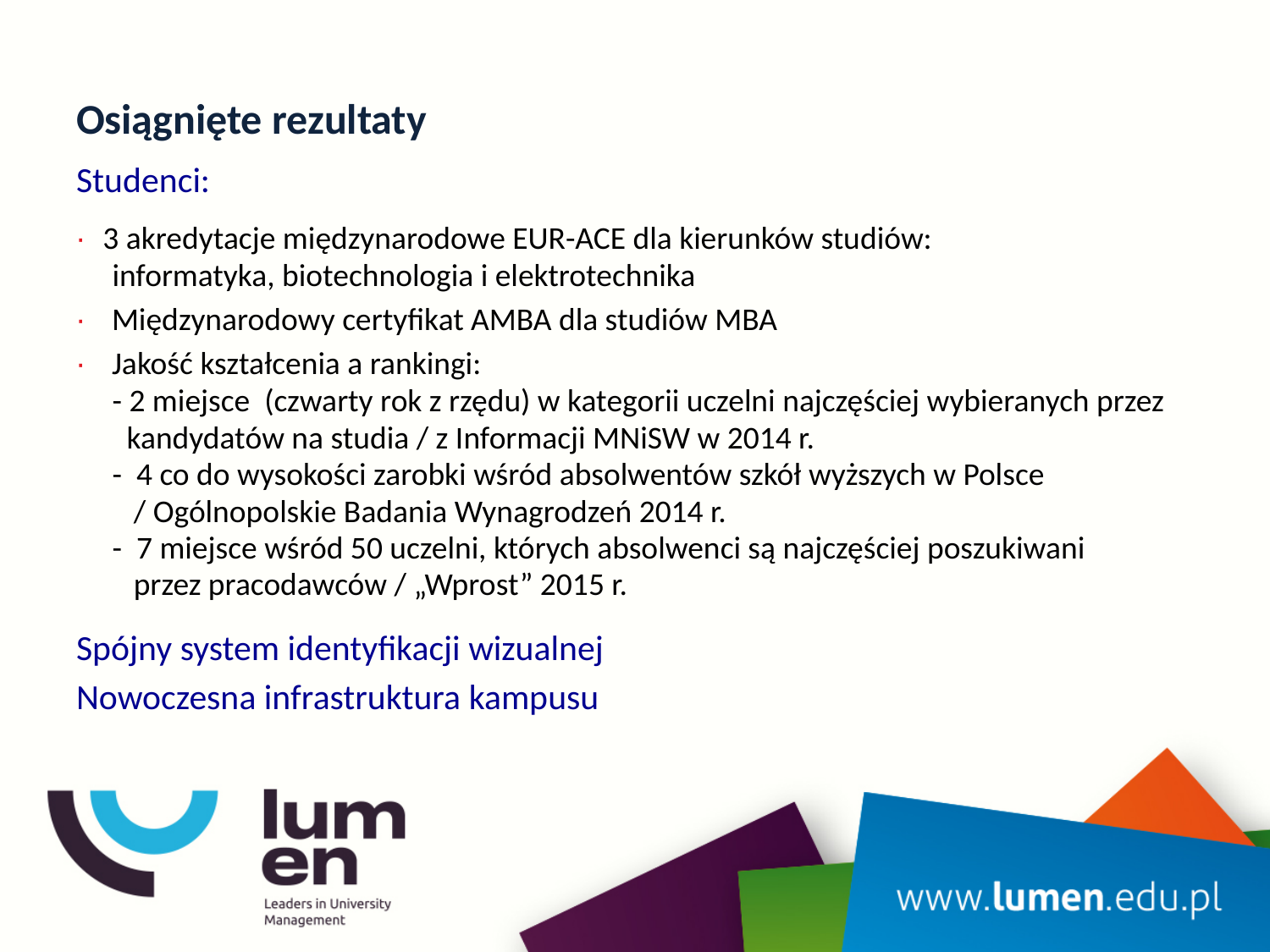

# Osiągnięte rezultaty
Studenci:

∙  3 akredytacje międzynarodowe EUR-ACE dla kierunków studiów:
     informatyka, biotechnologia i elektrotechnika
∙   Międzynarodowy certyfikat AMBA dla studiów MBA
∙   Jakość kształcenia a rankingi:
     - 2 miejsce  (czwarty rok z rzędu) w kategorii uczelni najczęściej wybieranych przez
       kandydatów na studia / z Informacji MNiSW w 2014 r.
     -  4 co do wysokości zarobki wśród absolwentów szkół wyższych w Polsce
        / Ogólnopolskie Badania Wynagrodzeń 2014 r.
     -  7 miejsce wśród 50 uczelni, których absolwenci są najczęściej poszukiwani
        przez pracodawców / „Wprost” 2015 r.

Spójny system identyfikacji wizualnej
Nowoczesna infrastruktura kampusu